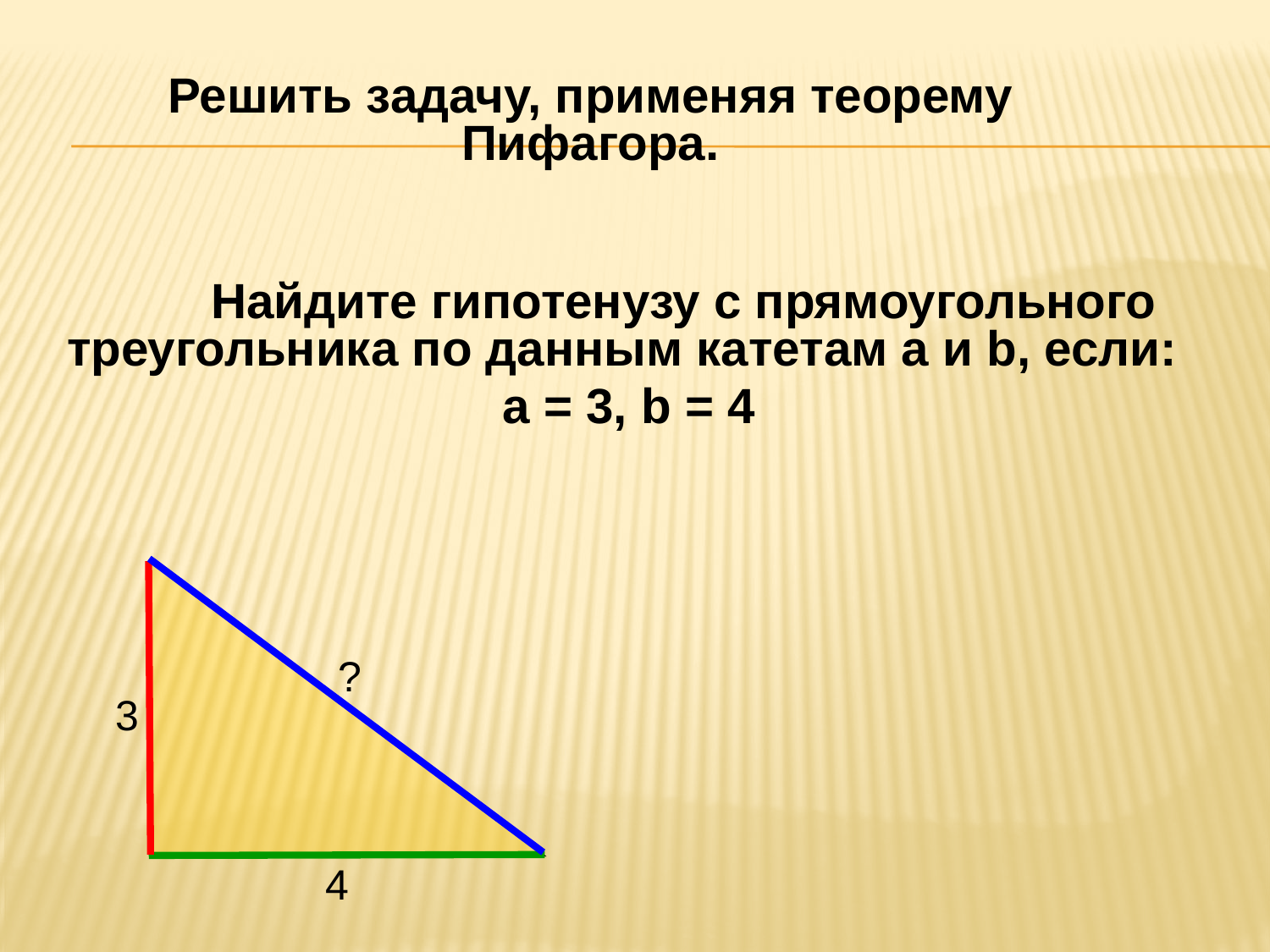

Решить задачу, применяя теорему Пифагора.
        Найдите гипотенузу с прямоугольного треугольника по данным катетам а и b, если:
а = 3, b = 4

?
3
4